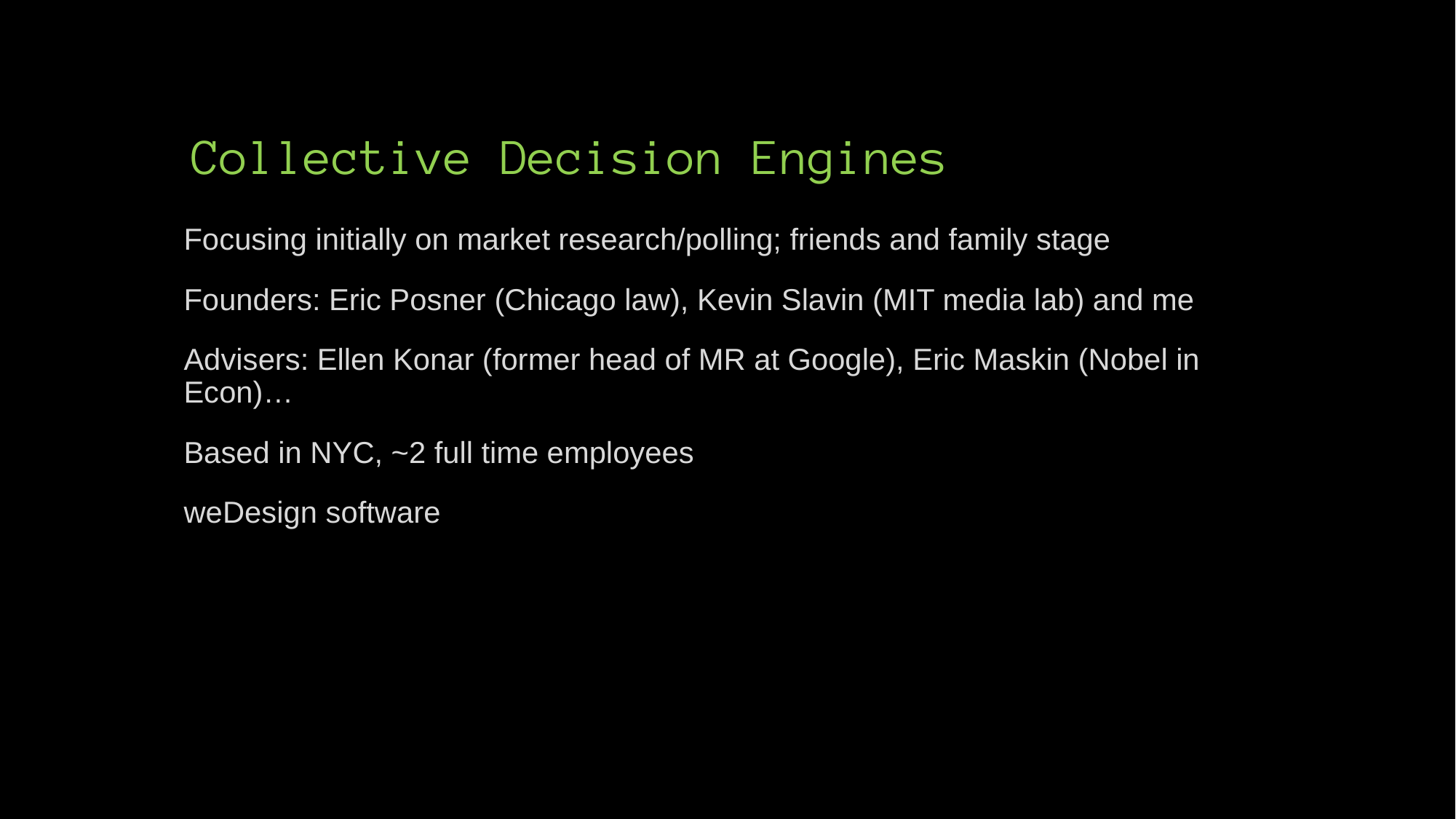

# Collective Decision Engines
Focusing initially on market research/polling; friends and family stage
Founders: Eric Posner (Chicago law), Kevin Slavin (MIT media lab) and me
Advisers: Ellen Konar (former head of MR at Google), Eric Maskin (Nobel in Econ)…
Based in NYC, ~2 full time employees
weDesign software